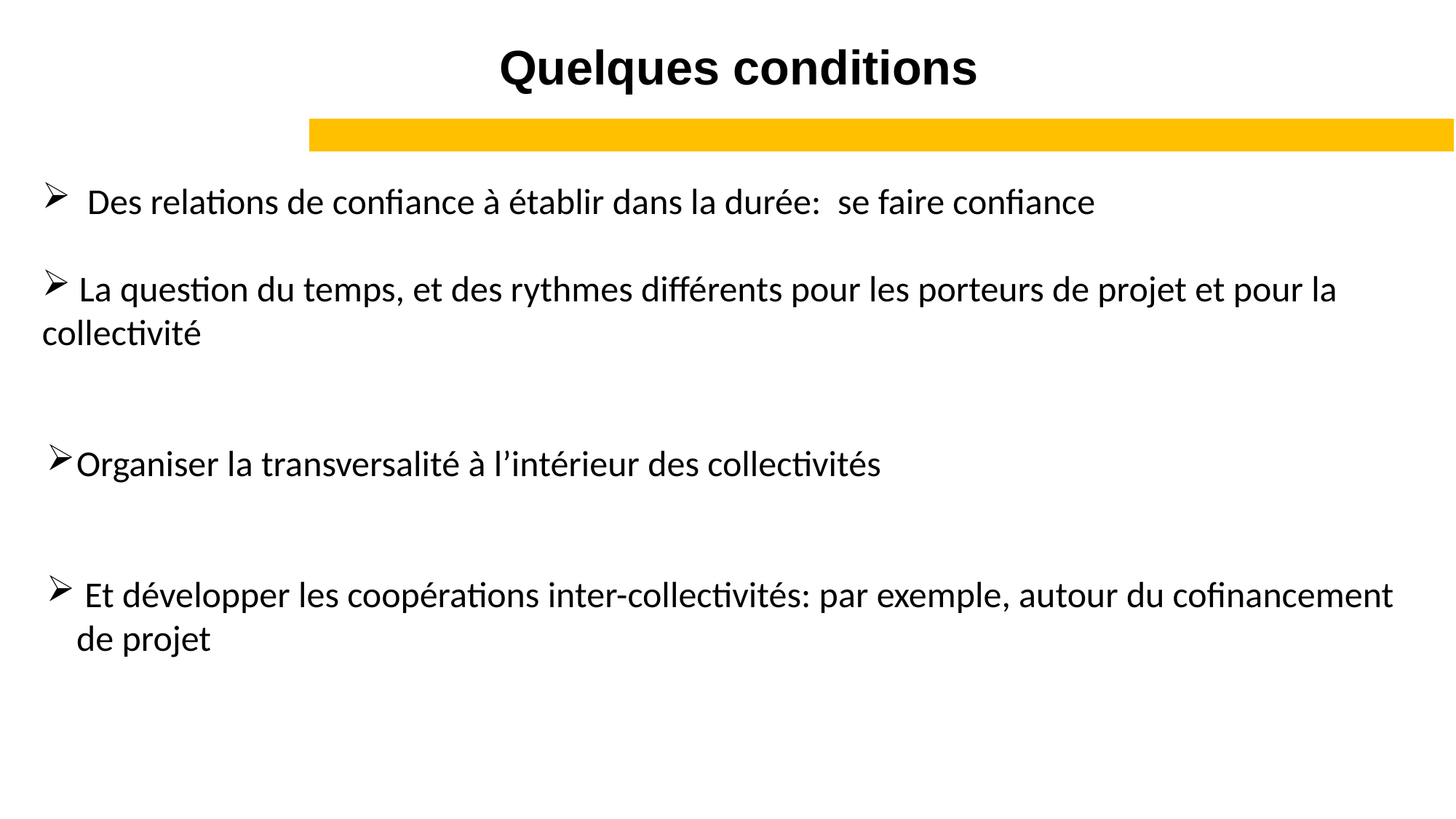

Quelques conditions

  Des relations de confiance à établir dans la durée:  se faire confiance

 La question du temps, et des rythmes différents pour les porteurs de projet et pour la collectivité

Organiser la transversalité à l’intérieur des collectivités

 Et développer les coopérations inter-collectivités: par exemple, autour du cofinancement de projet